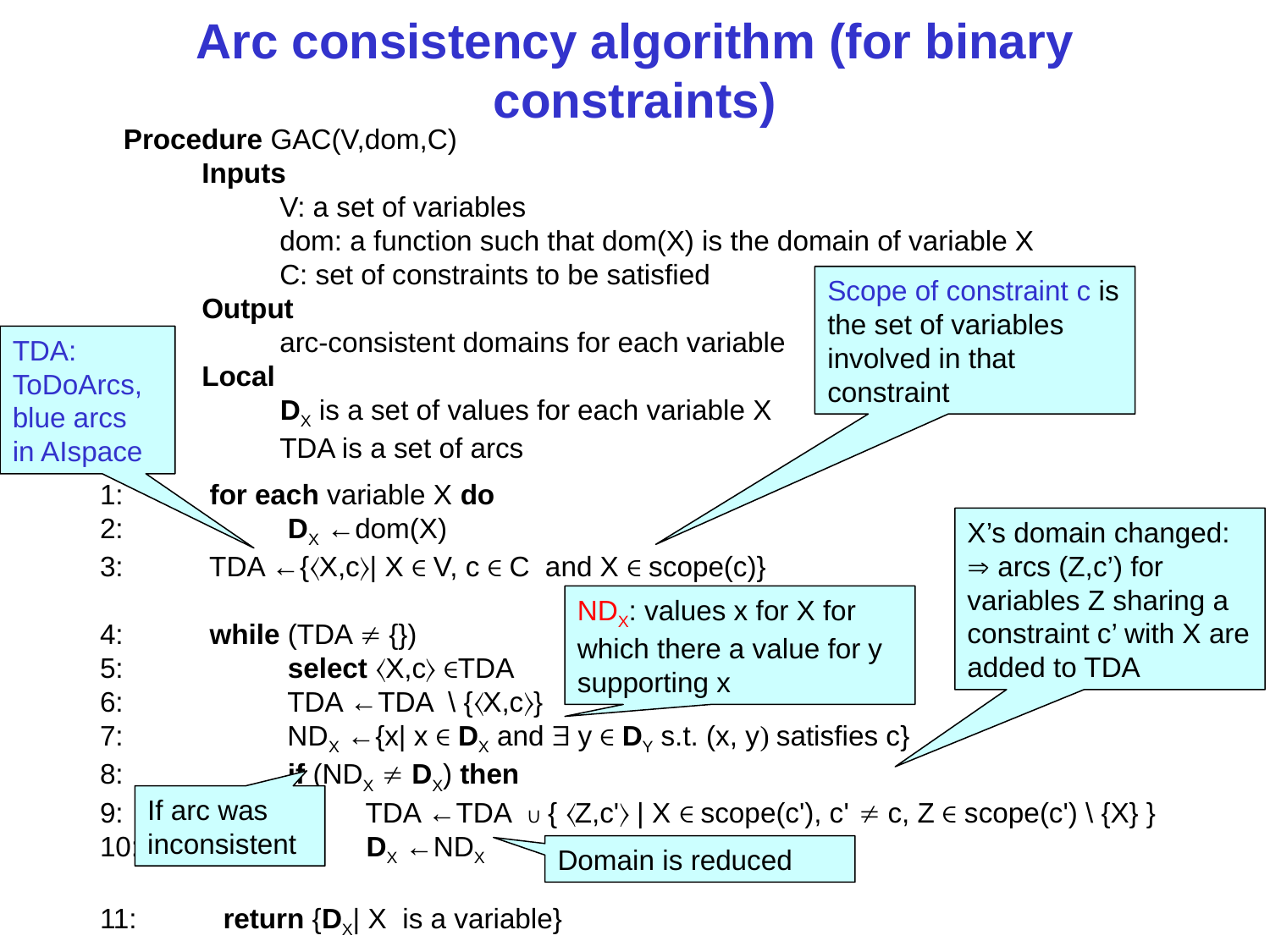

# Arc consistency algorithm (for binary constraints)
   Procedure GAC(V,dom,C)
             Inputs
                       V: a set of variables
                       dom: a function such that dom(X) is the domain of variable X
                       C: set of constraints to be satisfied
             Output
                       arc-consistent domains for each variable
             Local
                       DX is a set of values for each variable X
                       TDA is a set of arcs

1:           for each variable X do
2:                     DX ←dom(X)
3:           TDA ←{〈X,c〉| X ∈ V, c ∈ C  and X ∈ scope(c)}
4:           while (TDA ≠ {})
5:                     select 〈X,c〉 ∈TDA
6:                     TDA ←TDA  \ {〈X,c〉}
7:                     NDX ←{x| x ∈ DX and ∃ y ∈ DY s.t. (x, y) satisfies c}
8:                     if (NDX ≠ DX) then
9:                               TDA ←TDA  ∪ { 〈Z,c'〉 | X ∈ scope(c'), c' ≠ c, Z ∈ scope(c') \ {X} }
10:                             DX ←NDX
11:           return {DX| X  is a variable}
Scope of constraint c is the set of variables involved in that constraint
TDA:
ToDoArcs,
blue arcs
in AIspace
X’s domain changed:
⇒ arcs (Z,c’) for variables Z sharing a
constraint c’ with X are added to TDA
NDX: values x for X for which there a value for y supporting x
If arc was inconsistent
Domain is reduced